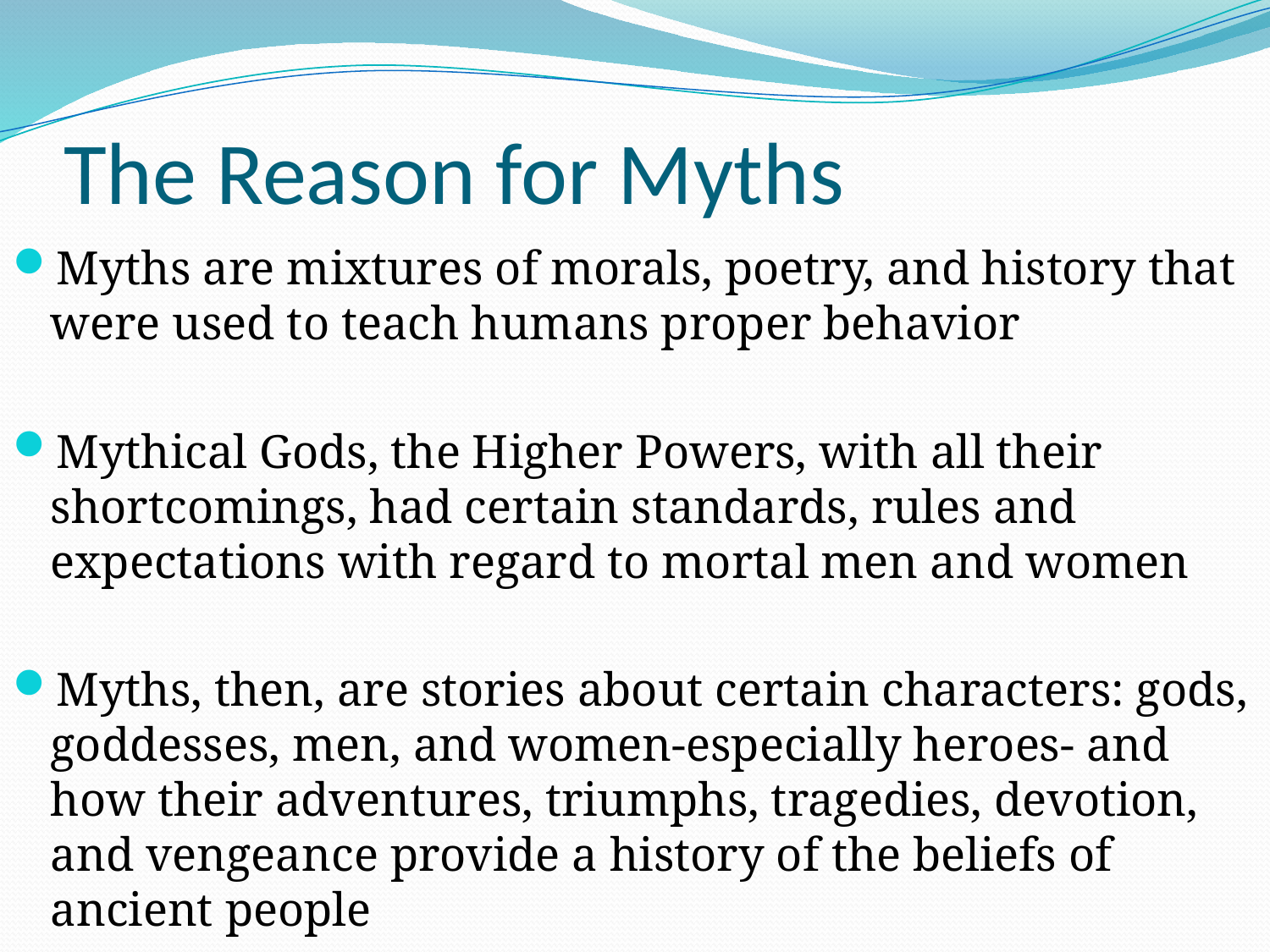

# The Reason for Myths
Myths are mixtures of morals, poetry, and history that were used to teach humans proper behavior

Mythical Gods, the Higher Powers, with all their shortcomings, had certain standards, rules and expectations with regard to mortal men and women

Myths, then, are stories about certain characters: gods, goddesses, men, and women-especially heroes- and how their adventures, triumphs, tragedies, devotion, and vengeance provide a history of the beliefs of ancient people